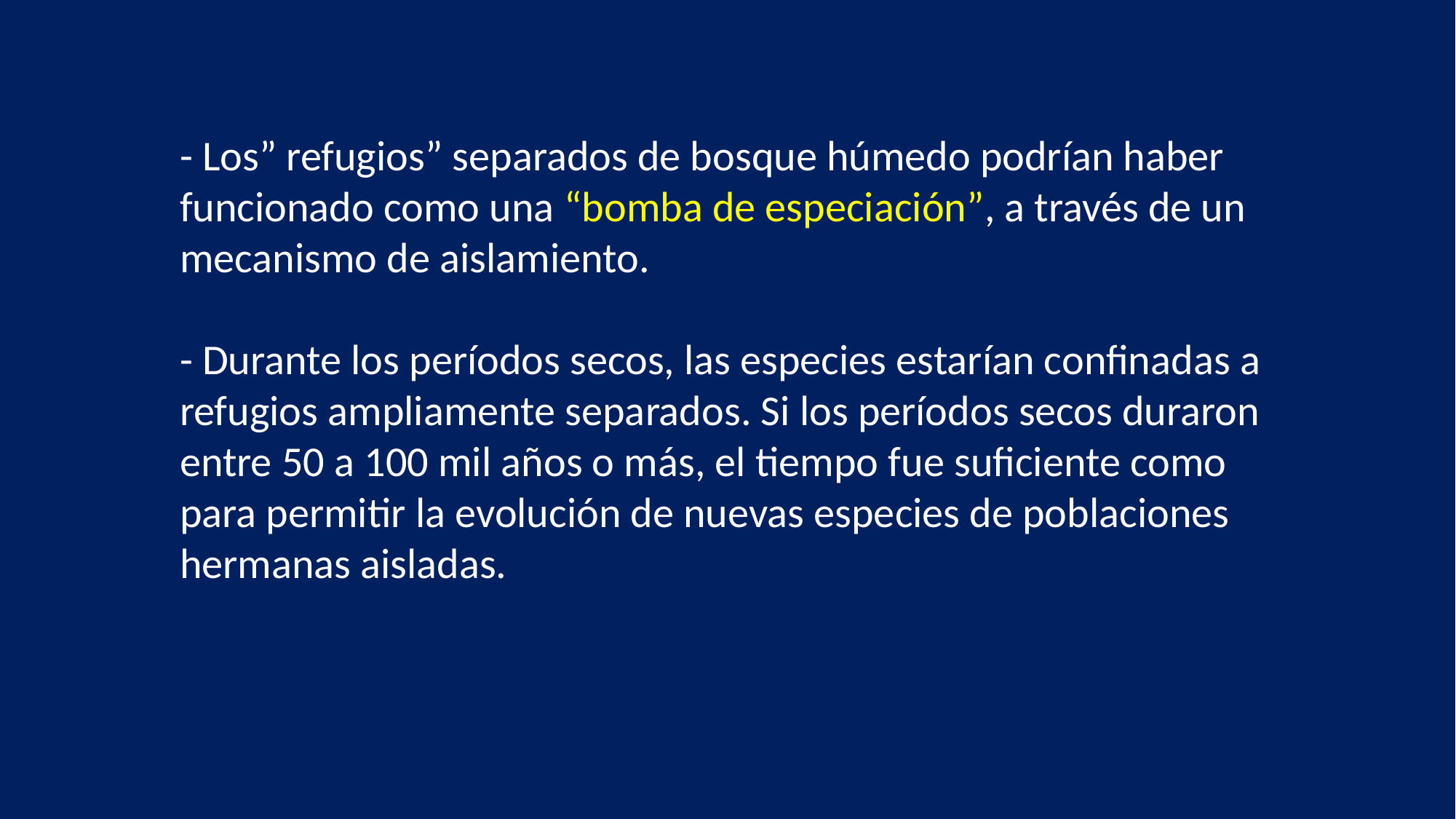

- Los” refugios” separados de bosque húmedo podrían haber funcionado como una “bomba de especiación”, a través de un mecanismo de aislamiento.

- Durante los períodos secos, las especies estarían confinadas a refugios ampliamente separados. Si los períodos secos duraron entre 50 a 100 mil años o más, el tiempo fue suficiente como para permitir la evolución de nuevas especies de poblaciones hermanas aisladas.